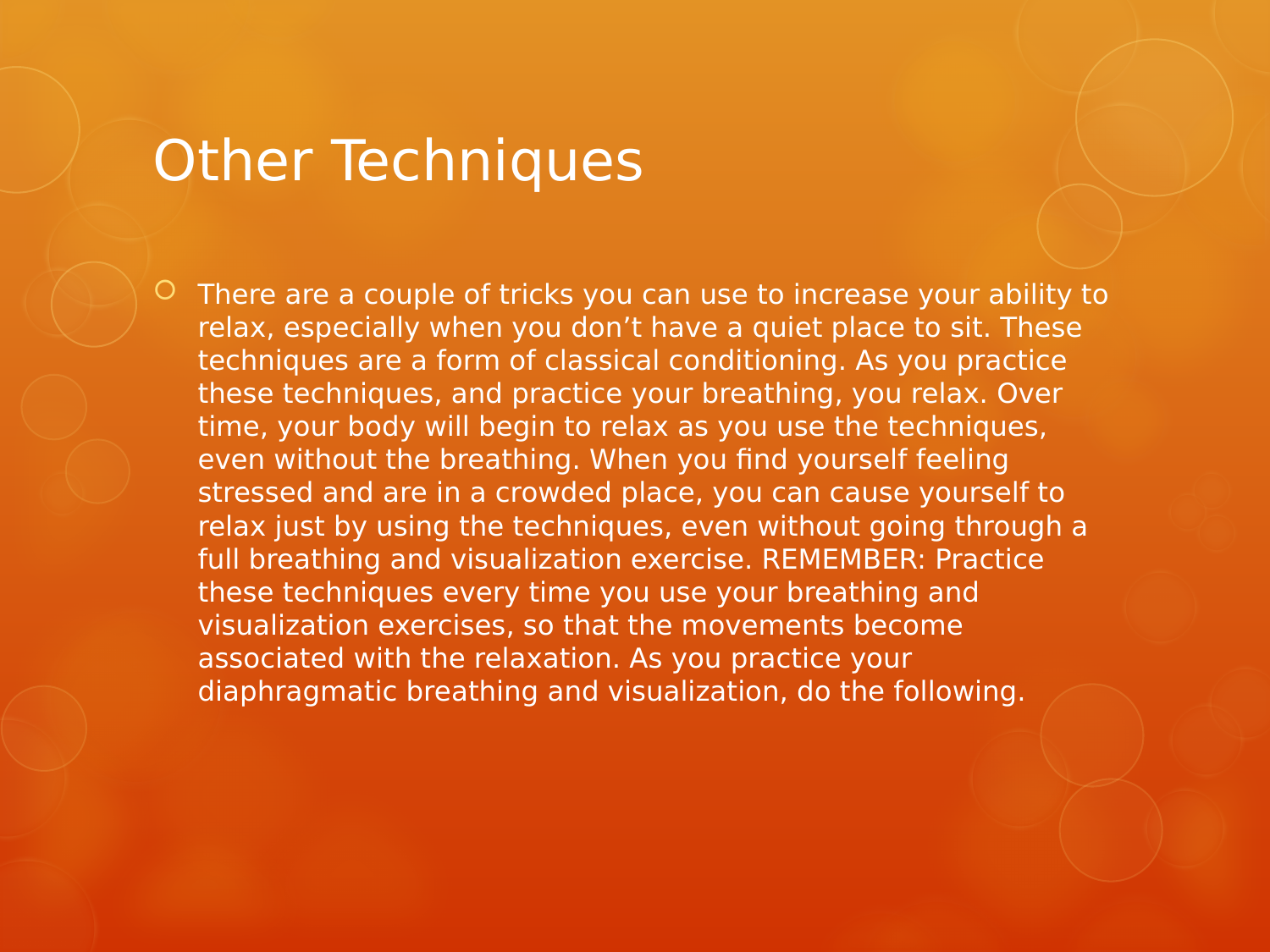

# Other Techniques
There are a couple of tricks you can use to increase your ability to relax, especially when you don’t have a quiet place to sit. These techniques are a form of classical conditioning. As you practice these techniques, and practice your breathing, you relax. Over time, your body will begin to relax as you use the techniques, even without the breathing. When you find yourself feeling stressed and are in a crowded place, you can cause yourself to relax just by using the techniques, even without going through a full breathing and visualization exercise. REMEMBER: Practice these techniques every time you use your breathing and visualization exercises, so that the movements become associated with the relaxation. As you practice your diaphragmatic breathing and visualization, do the following.